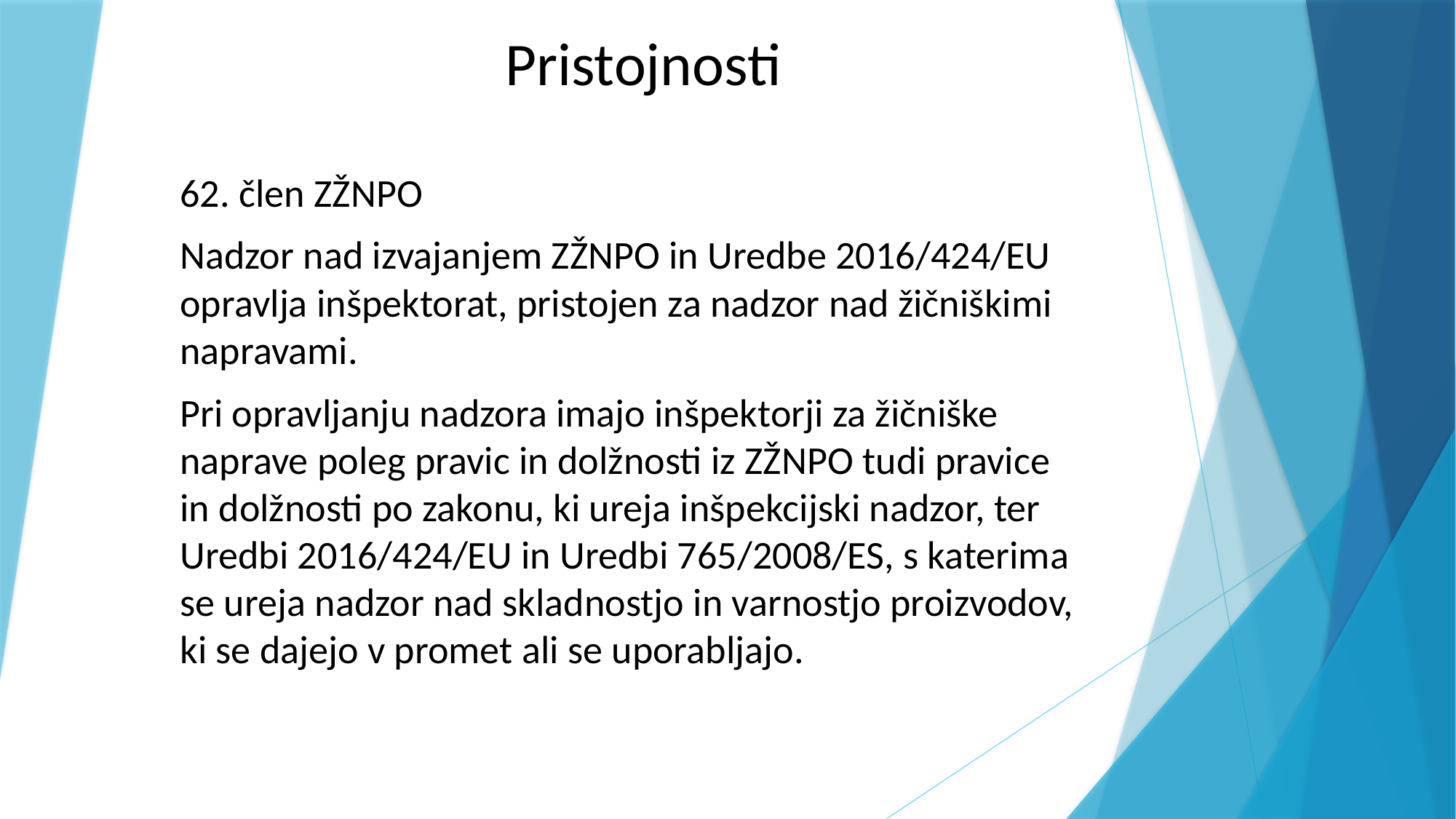

# Pristojnosti

62. člen ZŽNPO
Nadzor nad izvajanjem ZŽNPO in Uredbe 2016/424/EU opravlja inšpektorat, pristojen za nadzor nad žičniškimi napravami.
Pri opravljanju nadzora imajo inšpektorji za žičniške naprave poleg pravic in dolžnosti iz ZŽNPO tudi pravice in dolžnosti po zakonu, ki ureja inšpekcijski nadzor, ter Uredbi 2016/424/EU in Uredbi 765/2008/ES, s katerima se ureja nadzor nad skladnostjo in varnostjo proizvodov, ki se dajejo v promet ali se uporabljajo.